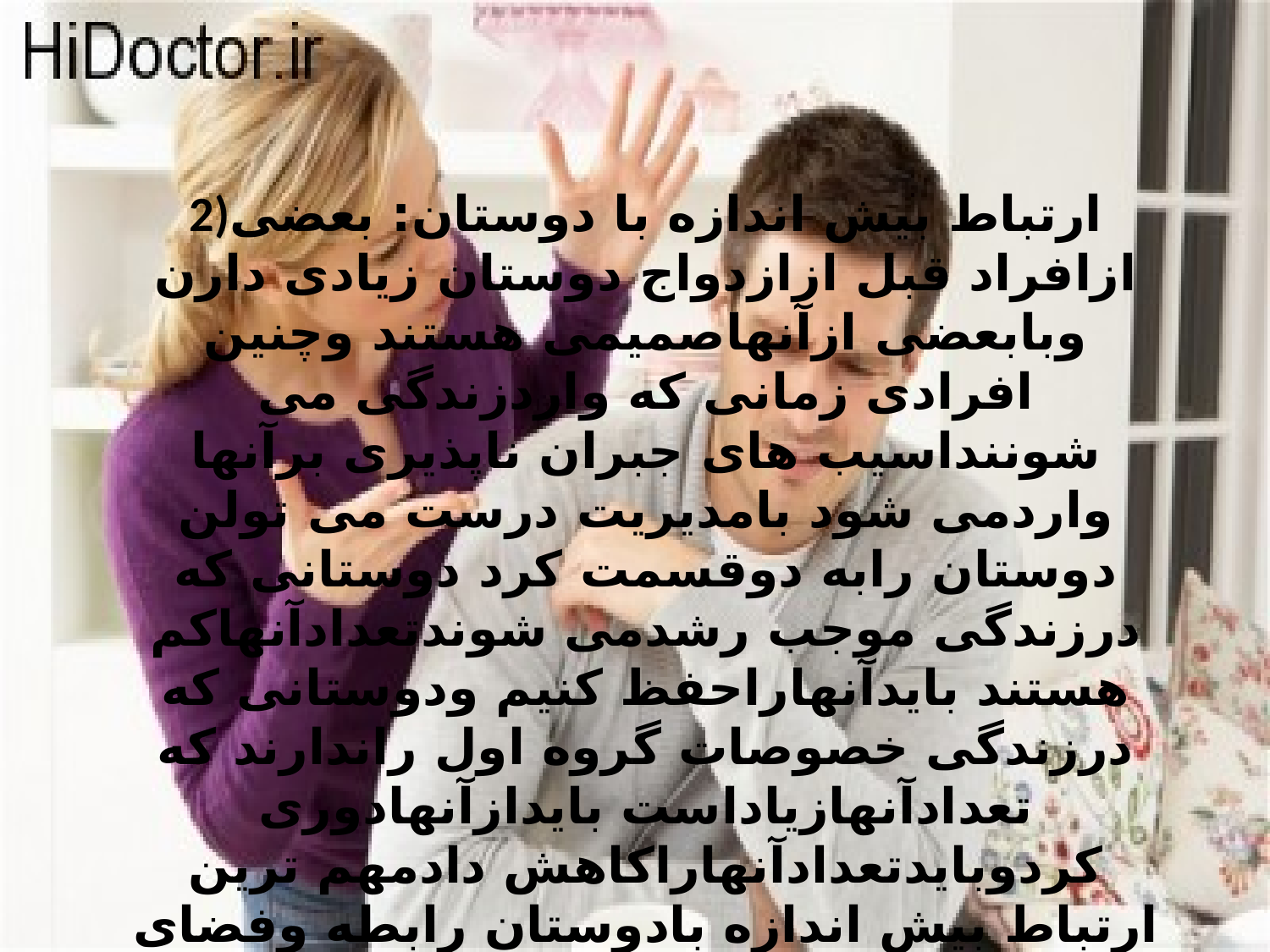

2)ارتباط بیش اندازه با دوستان: بعضی ازافراد قبل ازازدواج دوستان زیادی دارن وبابعضی ازآنهاصمیمی هستند وچنین افرادی زمانی که واردزندگی می شوننداسیب های جبران ناپذیری برآنها واردمی شود بامدیریت درست می تولن دوستان رابه دوقسمت کرد دوستانی که درزندگی موجب رشدمی شوندتعدادآنهاکم هستند بایدآنهاراحفظ کنیم ودوستانی که درزندگی خصوصات گروه اول راندارند که تعدادآنهازیاداست بایدازآنهادوری کردوبایدتعدادآنهاراکاهش دادمهم ترین ارتباط بیش اندازه بادوستان رابطه وفضای مناسب عاطفی درخانه حرفه وشغل خاص وروحیه رفیق بازی دانست